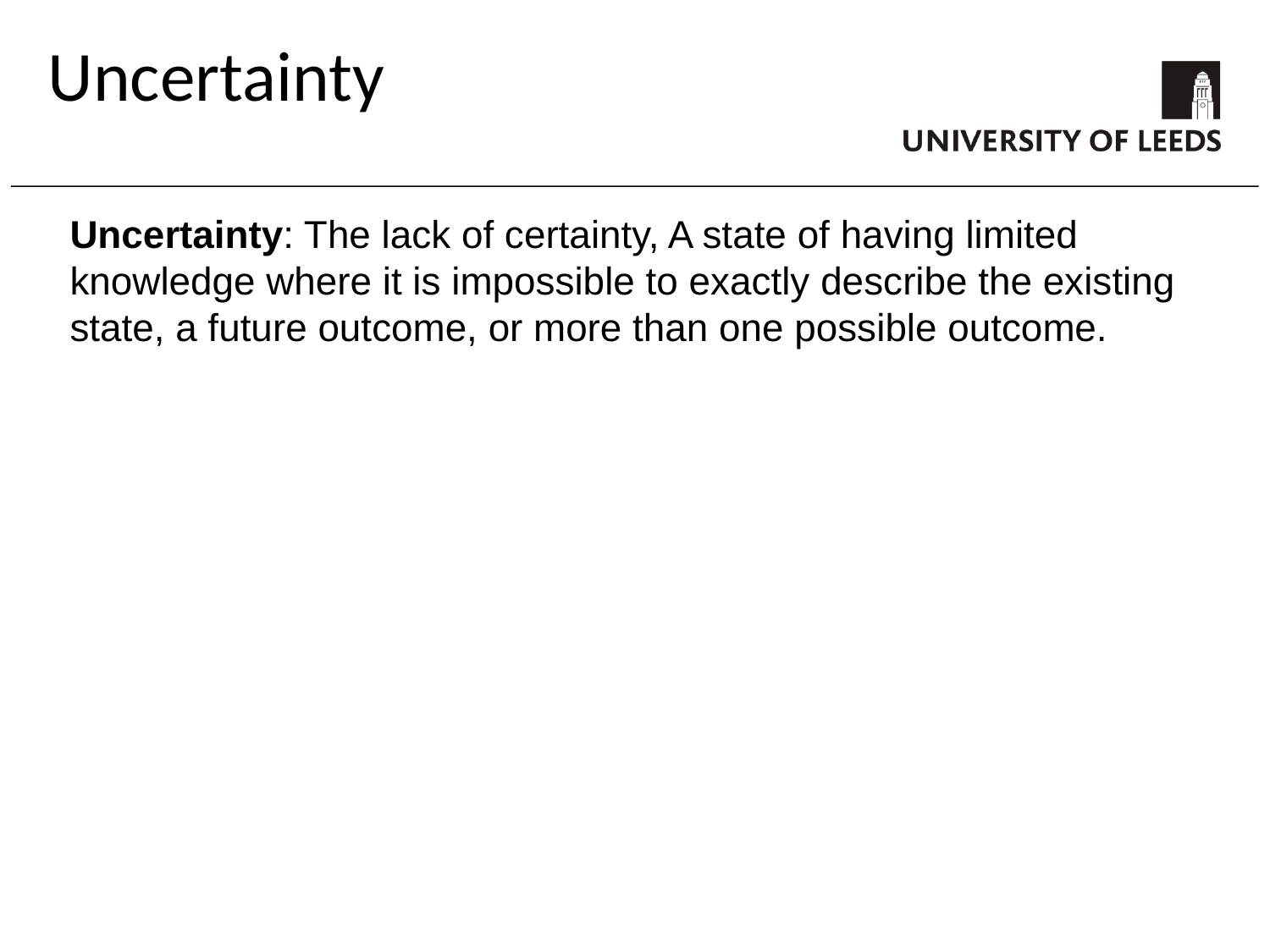

Uncertainty
Uncertainty: The lack of certainty, A state of having limited knowledge where it is impossible to exactly describe the existing state, a future outcome, or more than one possible outcome.